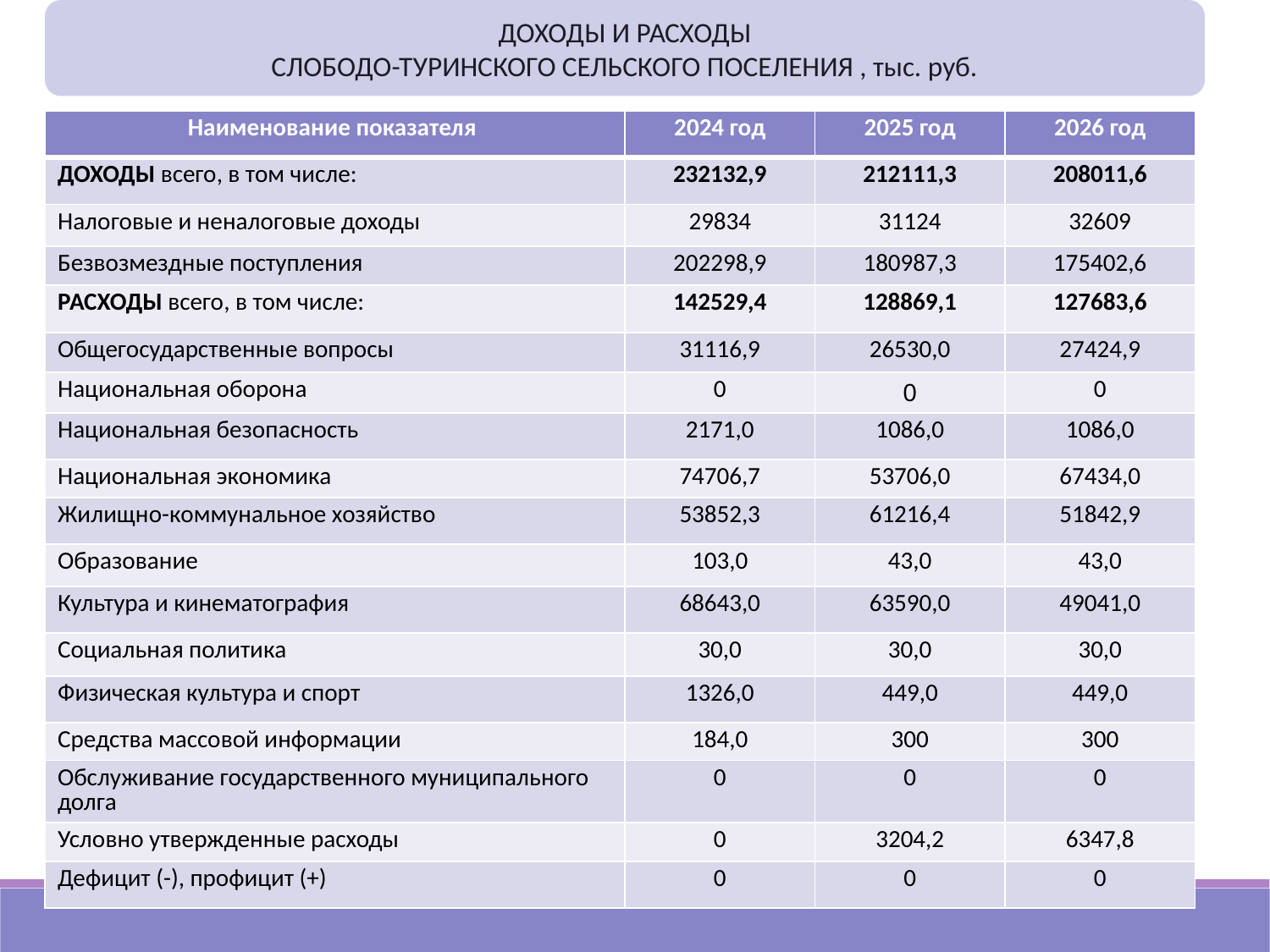

ДОХОДЫ И РАСХОДЫ
СЛОБОДО-ТУРИНСКОГО СЕЛЬСКОГО ПОСЕЛЕНИЯ , тыс. руб.
| Наименование показателя | 2024 год | 2025 год | 2026 год |
| --- | --- | --- | --- |
| ДОХОДЫ всего, в том числе: | 232132,9 | 212111,3 | 208011,6 |
| Налоговые и неналоговые доходы | 29834 | 31124 | 32609 |
| Безвозмездные поступления | 202298,9 | 180987,3 | 175402,6 |
| РАСХОДЫ всего, в том числе: | 142529,4 | 128869,1 | 127683,6 |
| Общегосударственные вопросы | 31116,9 | 26530,0 | 27424,9 |
| Национальная оборона | 0 | 0 | 0 |
| Национальная безопасность | 2171,0 | 1086,0 | 1086,0 |
| Национальная экономика | 74706,7 | 53706,0 | 67434,0 |
| Жилищно-коммунальное хозяйство | 53852,3 | 61216,4 | 51842,9 |
| Образование | 103,0 | 43,0 | 43,0 |
| Культура и кинематография | 68643,0 | 63590,0 | 49041,0 |
| Социальная политика | 30,0 | 30,0 | 30,0 |
| Физическая культура и спорт | 1326,0 | 449,0 | 449,0 |
| Средства массовой информации | 184,0 | 300 | 300 |
| Обслуживание государственного муниципального долга | 0 | 0 | 0 |
| Условно утвержденные расходы | 0 | 3204,2 | 6347,8 |
| Дефицит (-), профицит (+) | 0 | 0 | 0 |